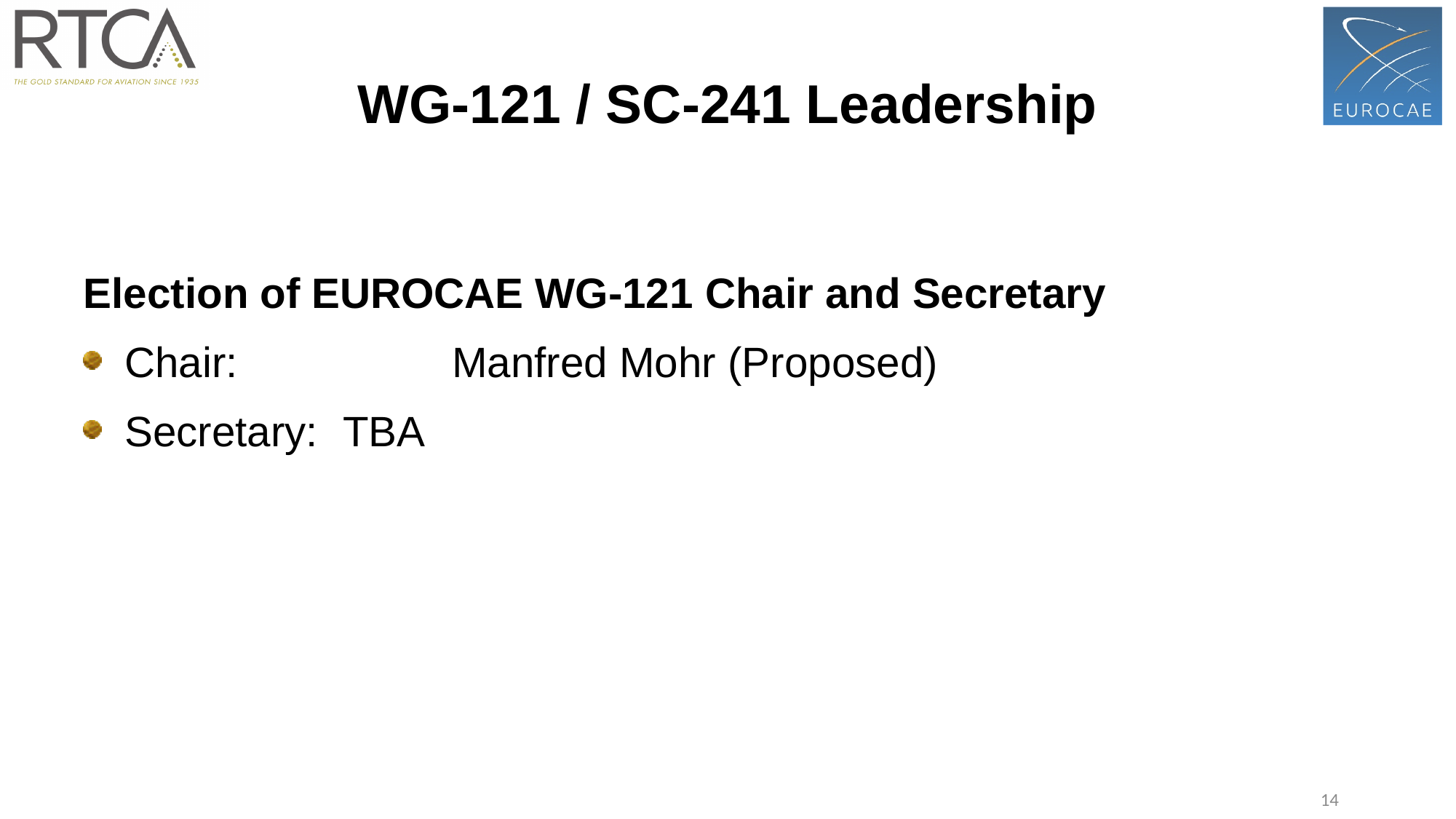

# WG-121 / SC-241 Leadership

Election of EUROCAE WG-121 Chair and Secretary
Chair: 		Manfred Mohr (Proposed)
Secretary: 	TBA
14